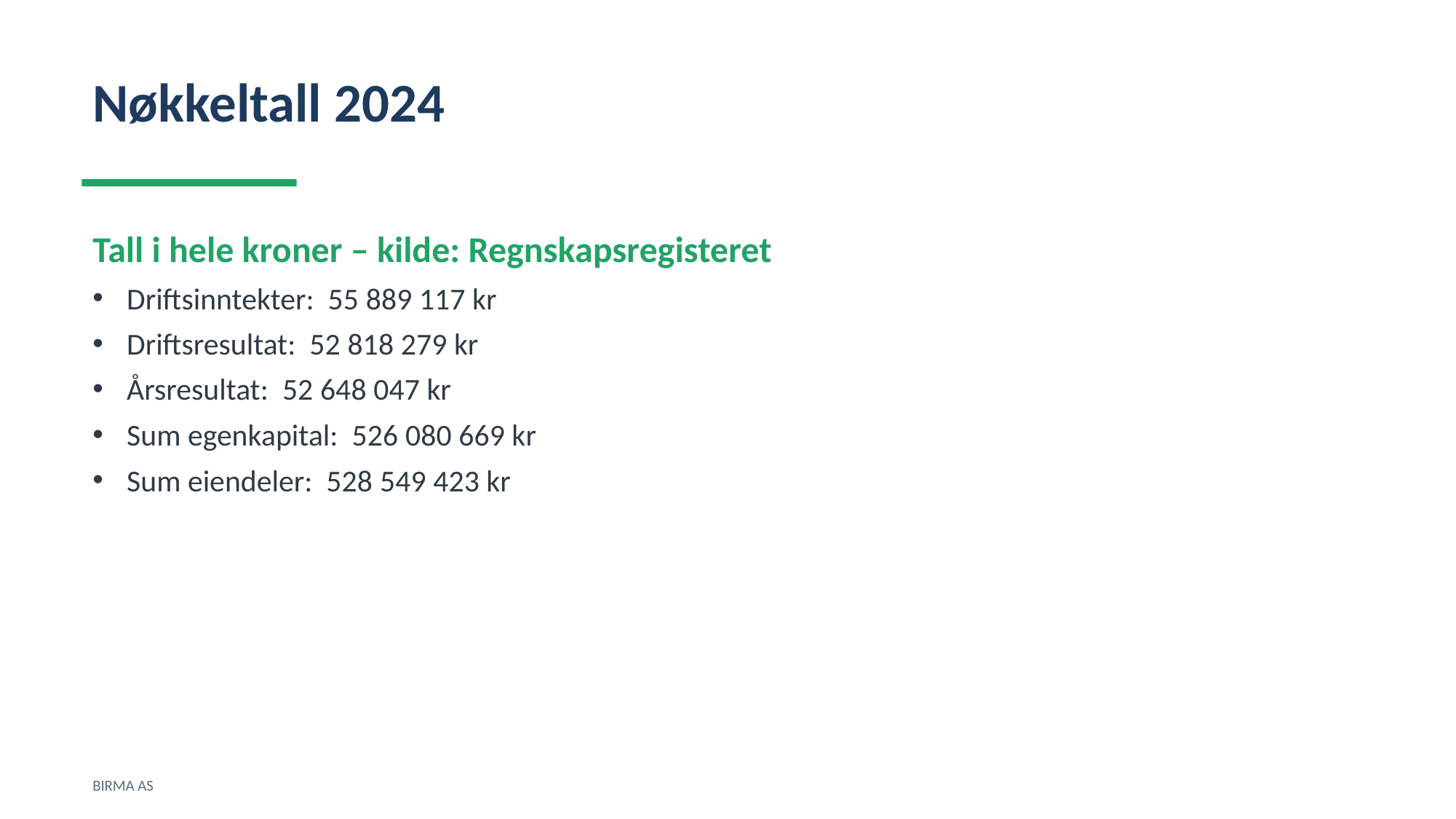

Nøkkeltall 2024

Tall i hele kroner – kilde: Regnskapsregisteret
Driftsinntekter:  55 889 117 kr
Driftsresultat:  52 818 279 kr
Årsresultat:  52 648 047 kr
Sum egenkapital:  526 080 669 kr
Sum eiendeler:  528 549 423 kr
BIRMA AS